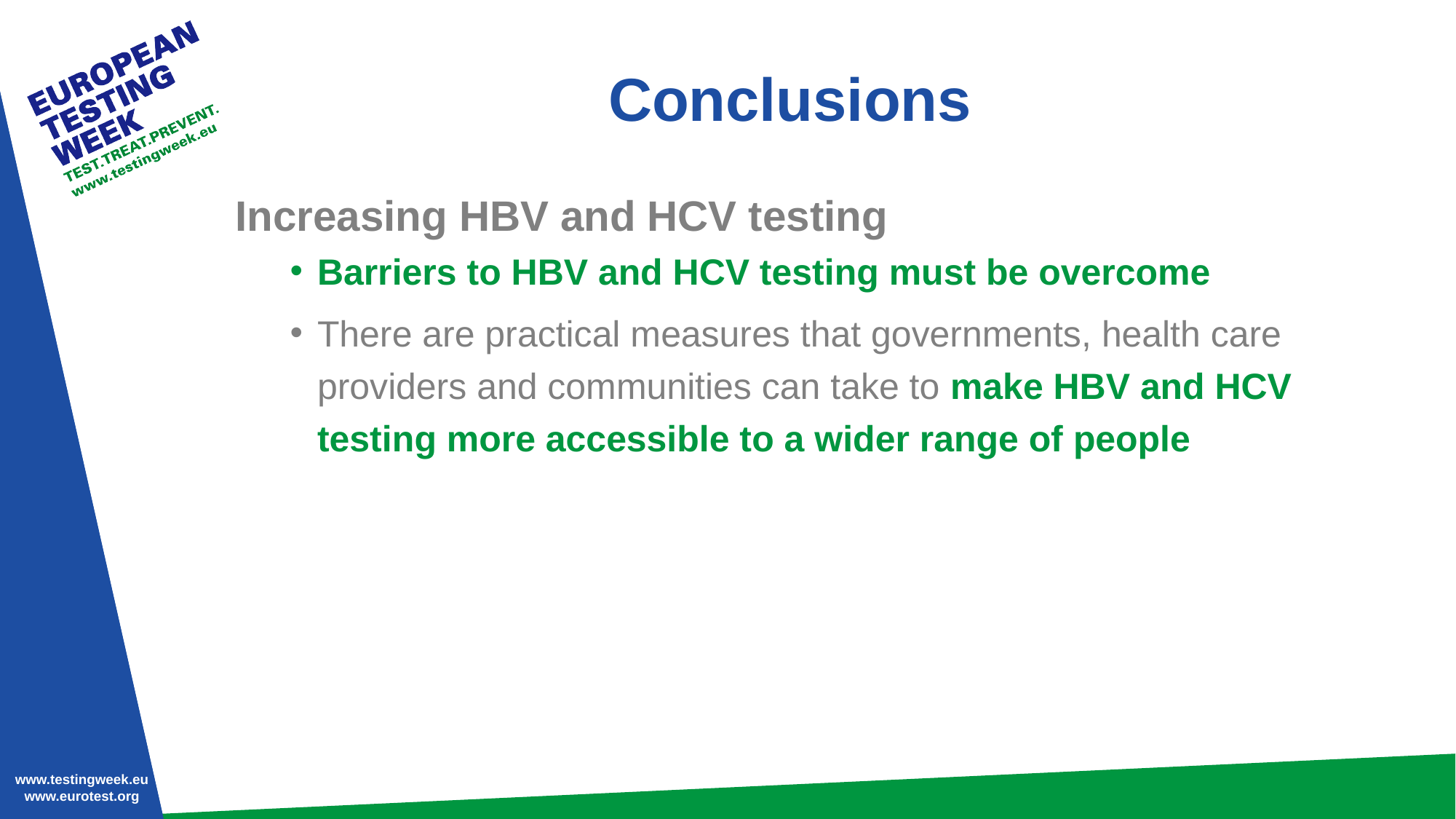

# Conclusions
Increasing HBV and HCV testing
Barriers to HBV and HCV testing must be overcome
There are practical measures that governments, health care providers and communities can take to make HBV and HCV testing more accessible to a wider range of people